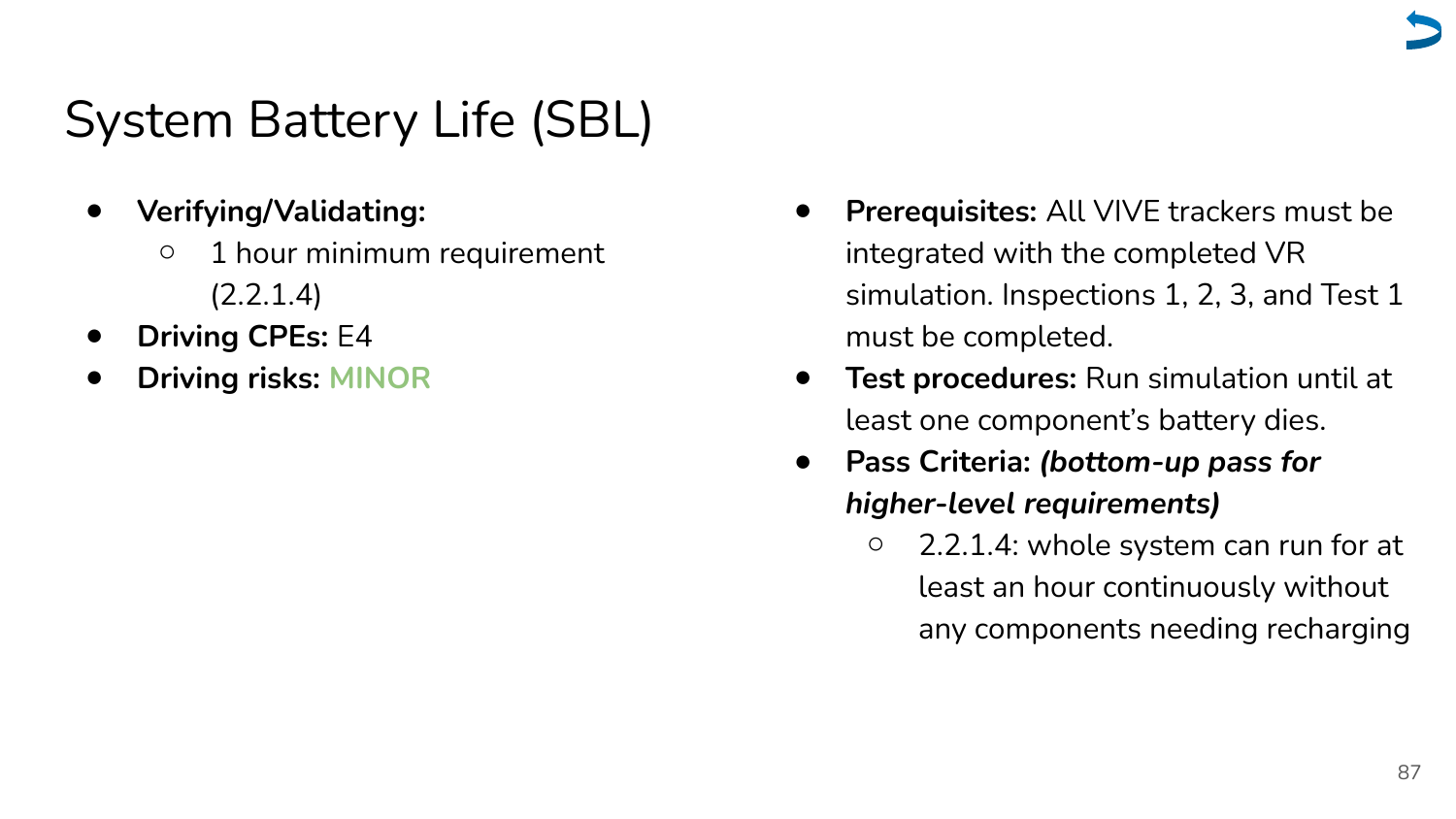

# System Battery Life (SBL)
Verifying/Validating:
1 hour minimum requirement (2.2.1.4)
Driving CPEs: E4
Driving risks: MINOR

Prerequisites: All VIVE trackers must be integrated with the completed VR simulation. Inspections 1, 2, 3, and Test 1 must be completed.
Test procedures: Run simulation until at least one component’s battery dies.
Pass Criteria: (bottom-up pass for higher-level requirements)
2.2.1.4: whole system can run for at least an hour continuously without any components needing recharging

87